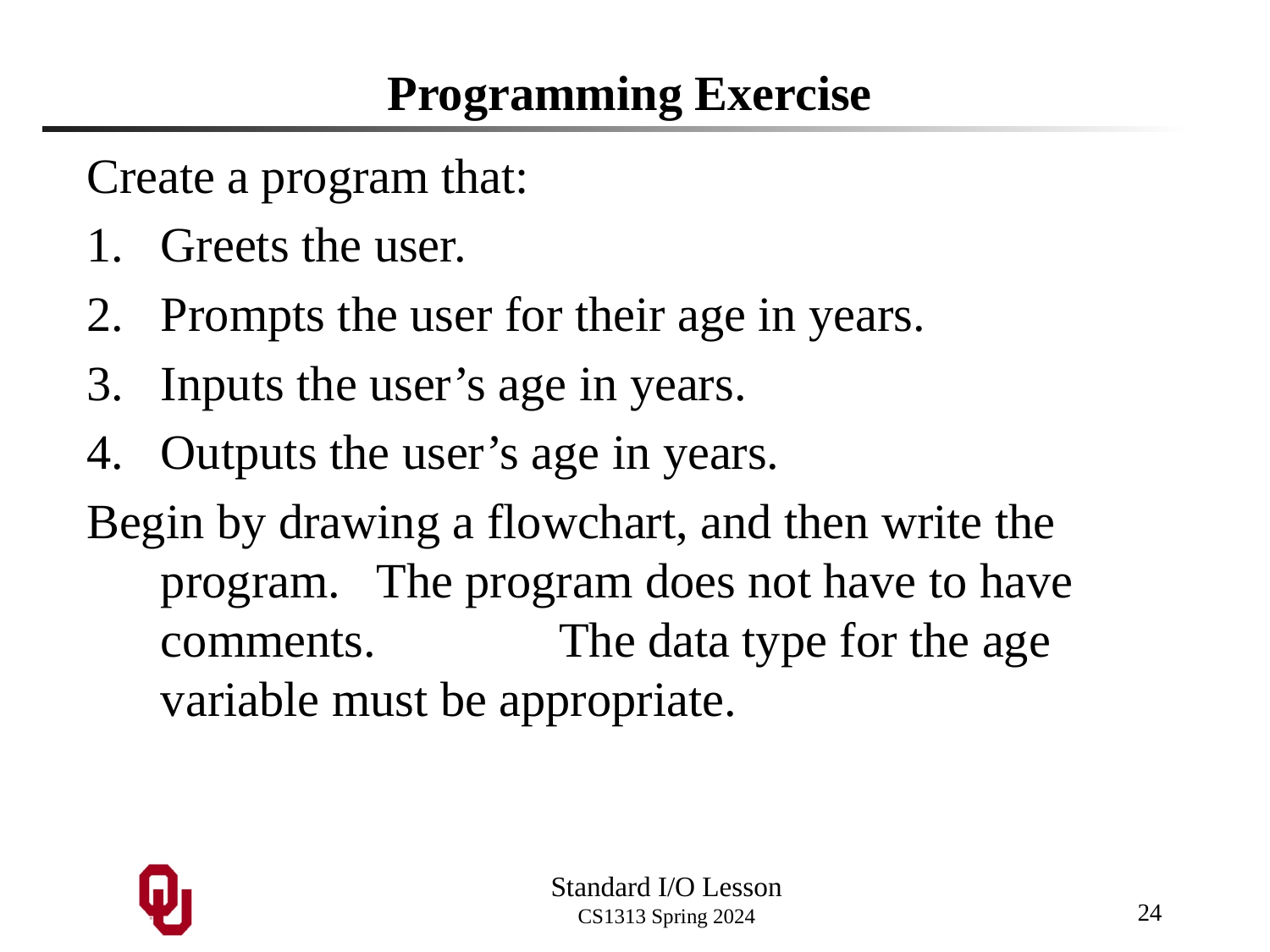

# Programming Exercise
Create a program that:
Greets the user.
Prompts the user for their age in years.
Inputs the user’s age in years.
Outputs the user’s age in years.
Begin by drawing a flowchart, and then write the program.   The program does not have to have comments.               The data type for the age variable must be appropriate.
24
Standard I/O Lesson
CS1313 Spring 2024